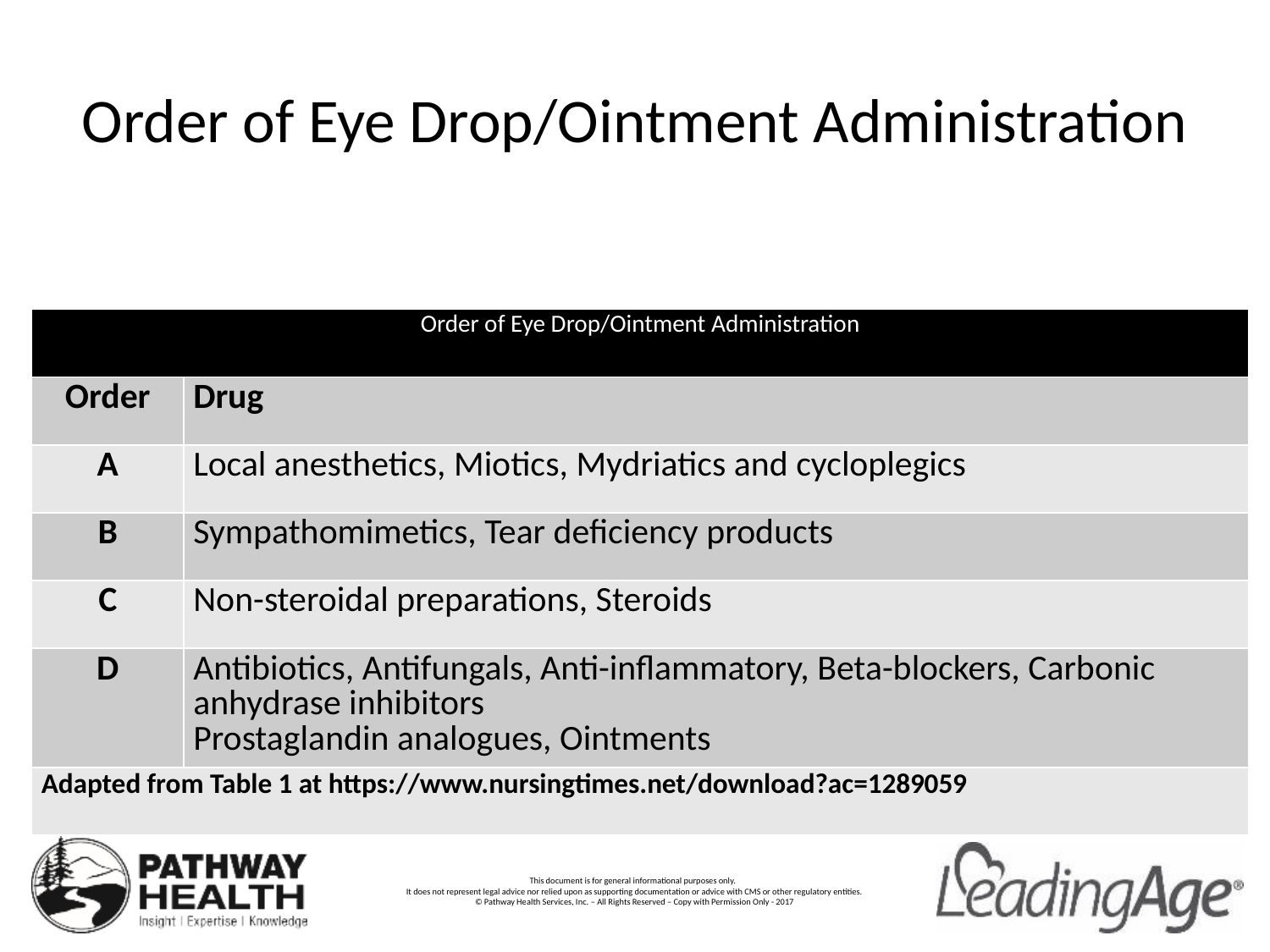

# Order of Eye Drop/Ointment Administration
| Order of Eye Drop/Ointment Administration |  |
| --- | --- |
| Order | Drug |
| A | Local anesthetics, Miotics, Mydriatics and cycloplegics |
| B | Sympathomimetics, Tear deficiency products |
| C | Non-steroidal preparations, Steroids |
| D | Antibiotics, Antifungals, Anti-inflammatory, Beta-blockers, Carbonic anhydrase inhibitors Prostaglandin analogues, Ointments |
| Adapted from Table 1 at https://www.nursingtimes.net/download?ac=1289059 |  |